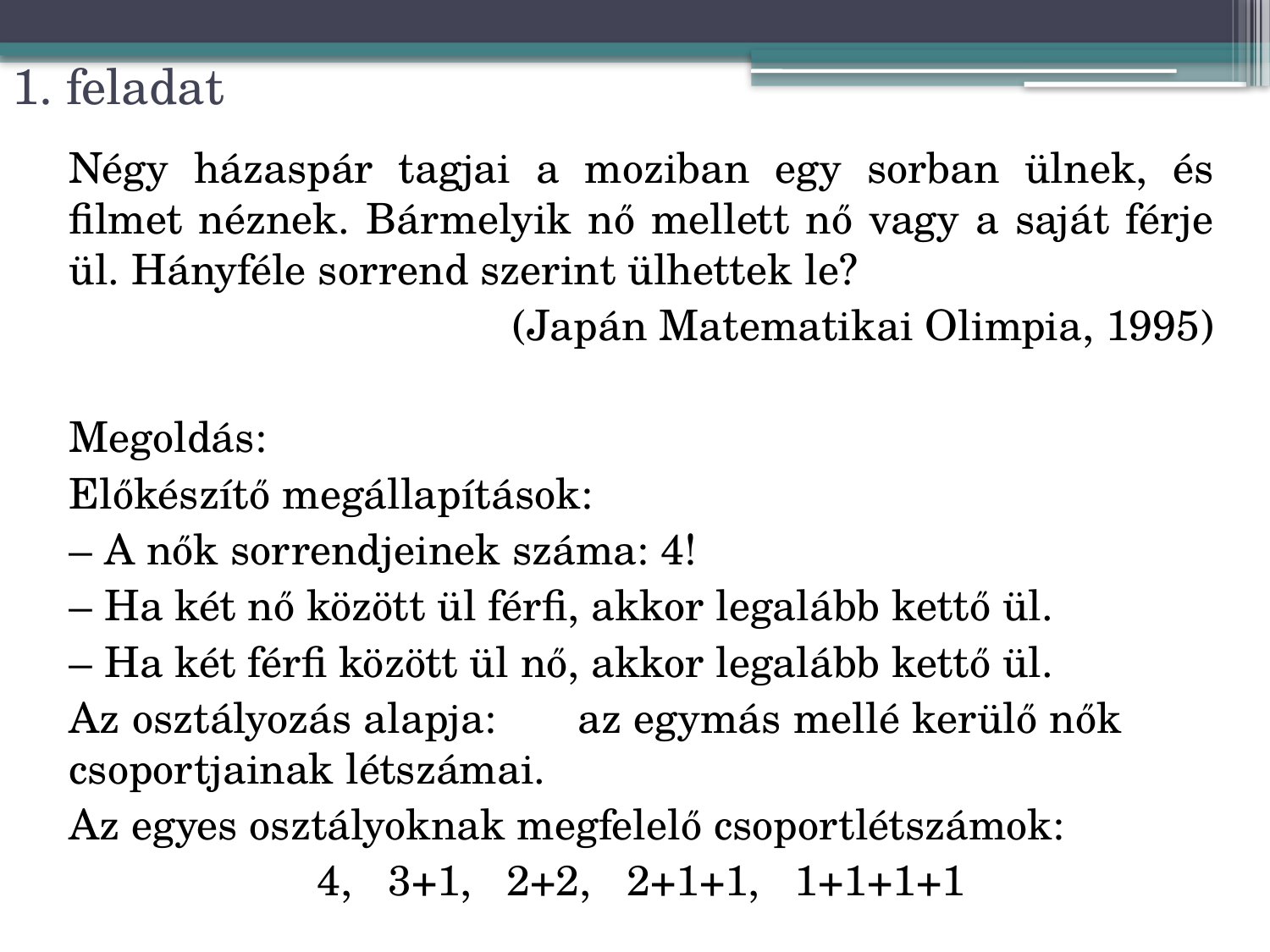

# 1. feladat
Négy házaspár tagjai a moziban egy sorban ülnek, és filmet néznek. Bármelyik nő mellett nő vagy a saját férje ül. Hányféle sorrend szerint ülhettek le?
(Japán Matematikai Olimpia, 1995)

Megoldás:
Előkészítő megállapítások:
– A nők sorrendjeinek száma: 4!
– Ha két nő között ül férfi, akkor legalább kettő ül.
– Ha két férfi között ül nő, akkor legalább kettő ül.
Az osztályozás alapja:	az egymás mellé kerülő nők 	csoportjainak létszámai.
Az egyes osztályoknak megfelelő csoportlétszámok:
4,   3+1,   2+2,   2+1+1,   1+1+1+1